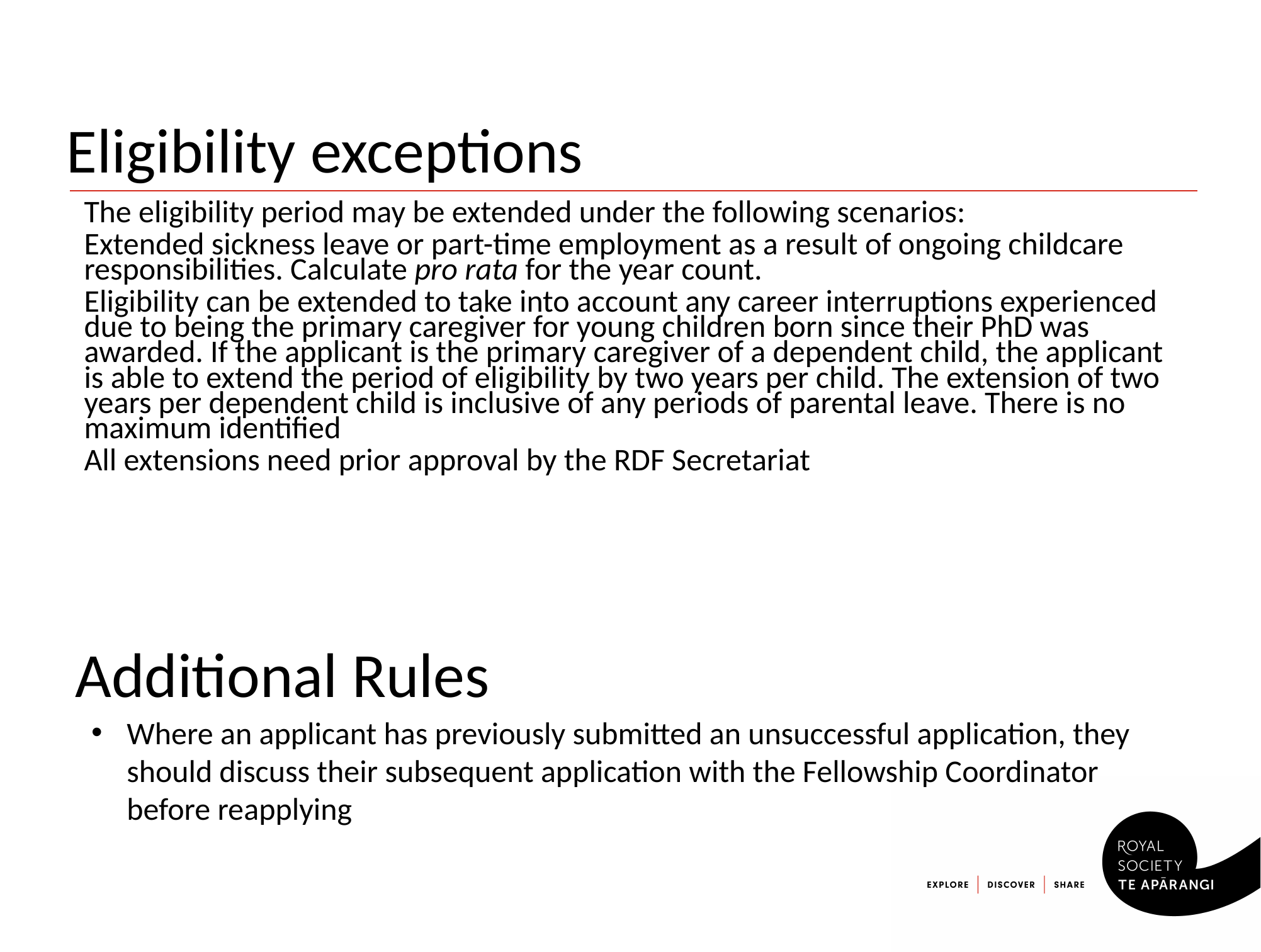

# Eligibility exceptions
The eligibility period may be extended under the following scenarios:
Extended sickness leave or part-time employment as a result of ongoing childcare responsibilities. Calculate pro rata for the year count.
Eligibility can be extended to take into account any career interruptions experienced due to being the primary caregiver for young children born since their PhD was awarded. If the applicant is the primary caregiver of a dependent child, the applicant is able to extend the period of eligibility by two years per child. The extension of two years per dependent child is inclusive of any periods of parental leave. There is no maximum identified
All extensions need prior approval by the RDF Secretariat
Additional Rules
Where an applicant has previously submitted an unsuccessful application, they should discuss their subsequent application with the Fellowship Coordinator before reapplying